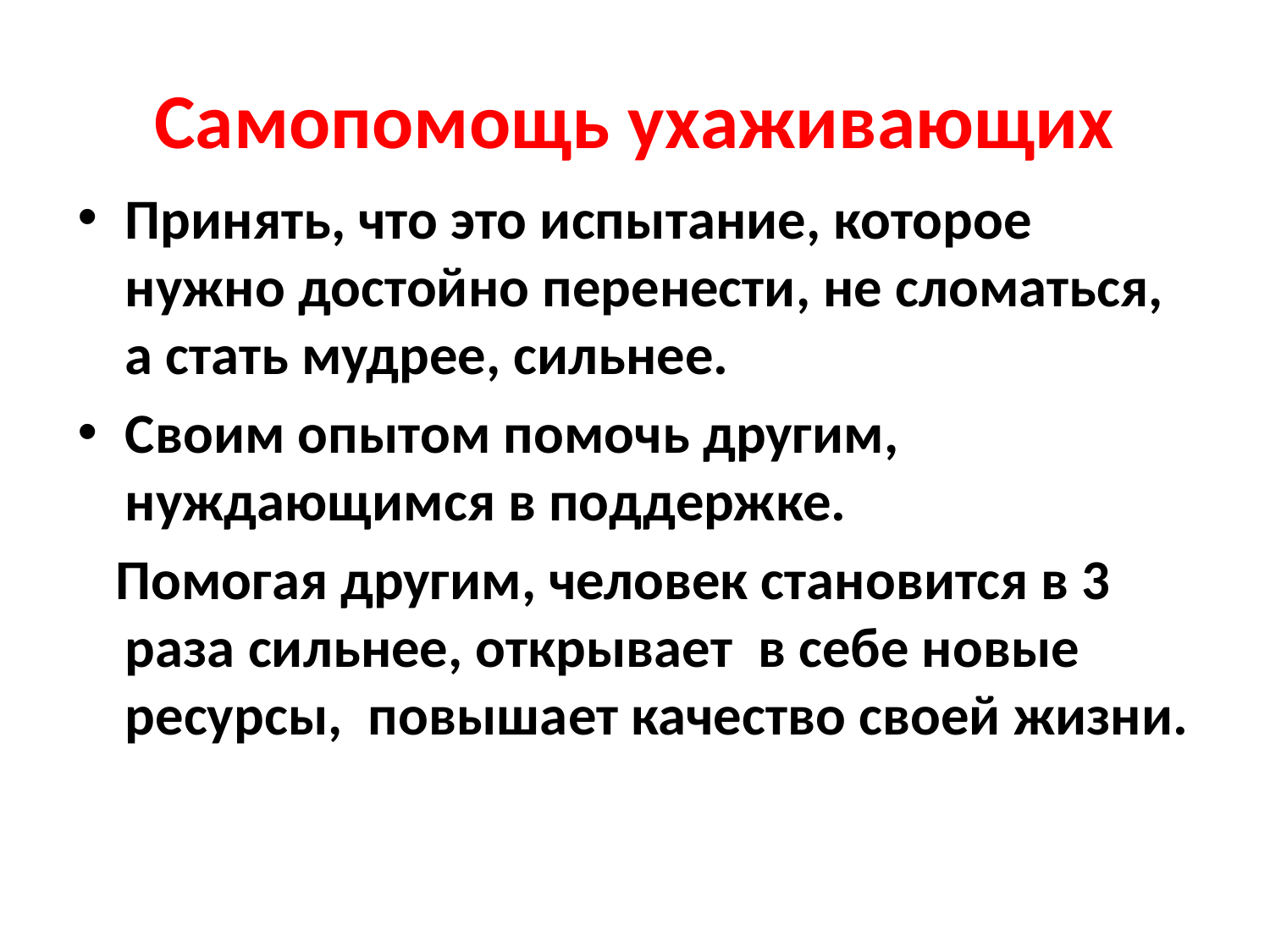

# Самопомощь ухаживающих
Принять, что это испытание, которое нужно достойно перенести, не сломаться, а стать мудрее, сильнее.
Своим опытом помочь другим, нуждающимся в поддержке.
   Помогая другим, человек становится в 3 раза сильнее, открывает  в себе новые ресурсы,  повышает качество своей жизни.